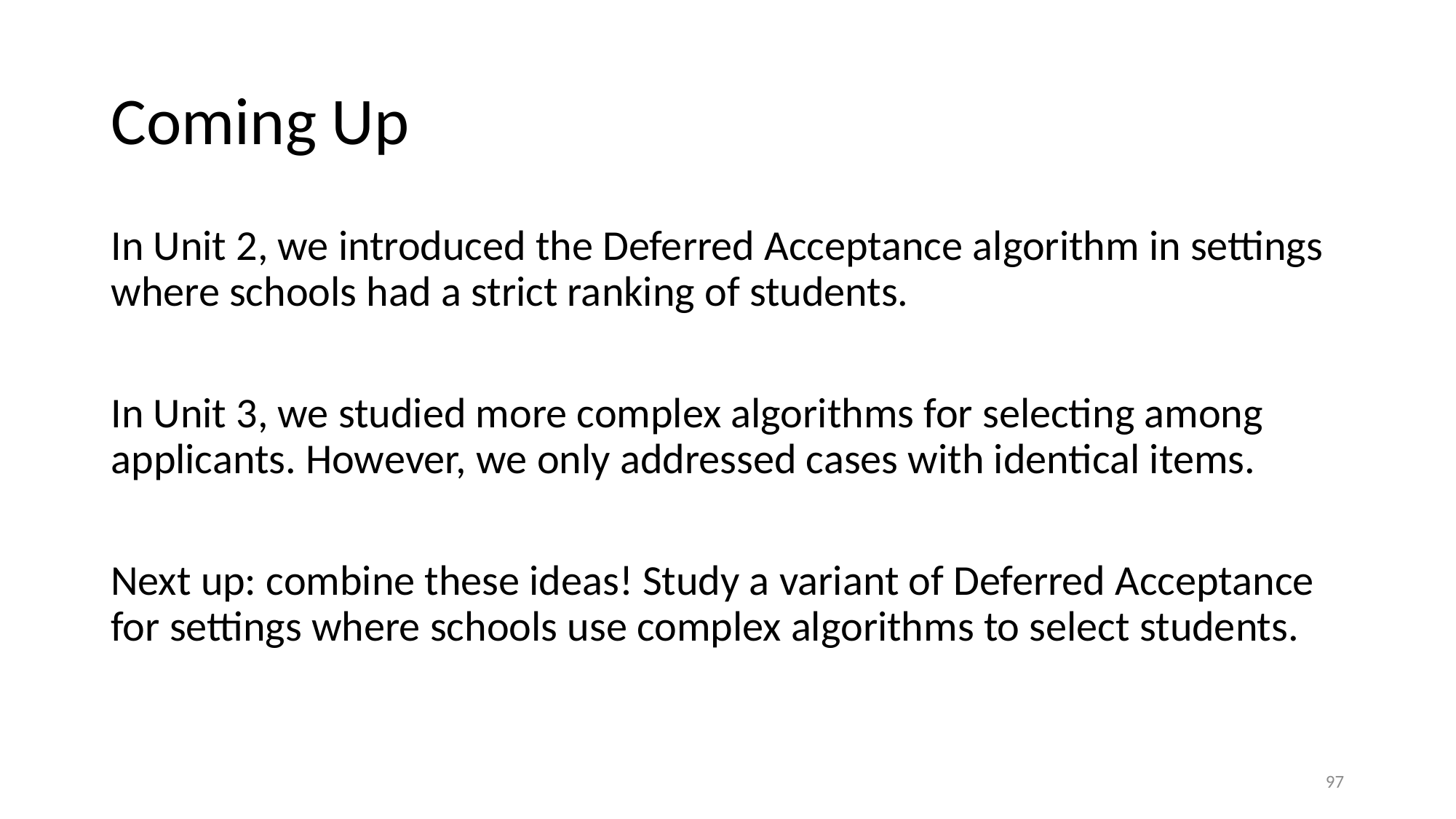

# Coming Up
In Unit 2, we introduced the Deferred Acceptance algorithm in settings where schools had a strict ranking of students.

In Unit 3, we studied more complex algorithms for selecting among applicants. However, we only addressed cases with identical items.

Next up: combine these ideas! Study a variant of Deferred Acceptance for settings where schools use complex algorithms to select students.

97